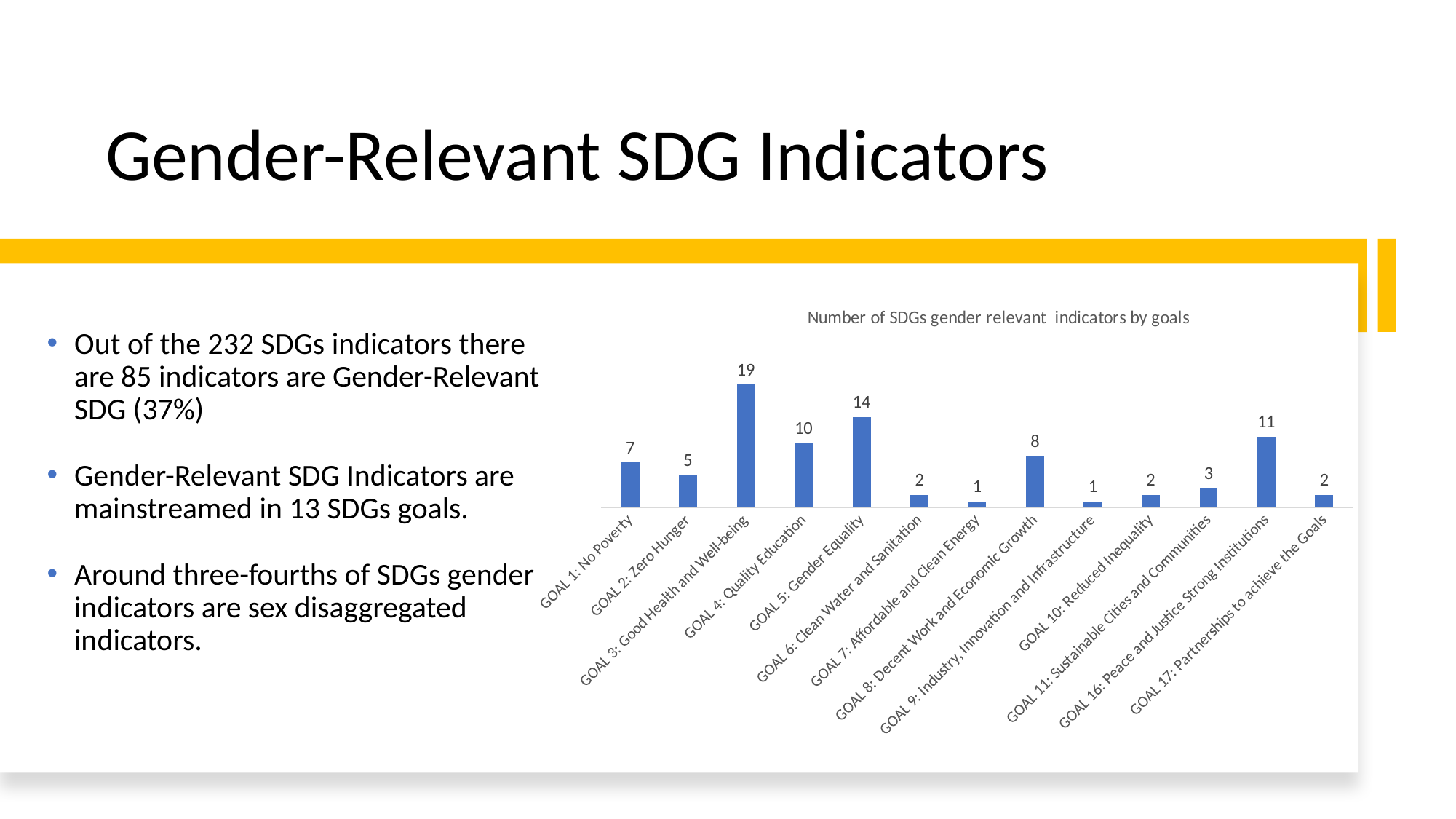

# Gender-Relevant SDG Indicators

### Chart: Number of SDGs gender relevant  indicators by goals

| Category | Series 1 |
|---|---|
| GOAL 1: No Poverty | 7.0 |
| GOAL 2: Zero Hunger | 5.0 |
| GOAL 3: Good Health and Well-being | 19.0 |
| GOAL 4: Quality Education | 10.0 |
| GOAL 5: Gender Equality | 14.0 |
| GOAL 6: Clean Water and Sanitation | 2.0 |
| GOAL 7: Affordable and Clean Energy | 1.0 |
| GOAL 8: Decent Work and Economic Growth | 8.0 |
| GOAL 9: Industry, Innovation and Infrastructure | 1.0 |
| GOAL 10: Reduced Inequality | 2.0 |
| GOAL 11: Sustainable Cities and Communities | 3.0 |
| GOAL 16: Peace and Justice Strong Institutions | 11.0 |
| GOAL 17: Partnerships to achieve the Goals | 2.0 |
Out of the 232 SDGs indicators there are 85 indicators are Gender-Relevant SDG (37%)
Gender-Relevant SDG Indicators are mainstreamed in 13 SDGs goals.
Around three-fourths of SDGs gender indicators are sex disaggregated indicators.